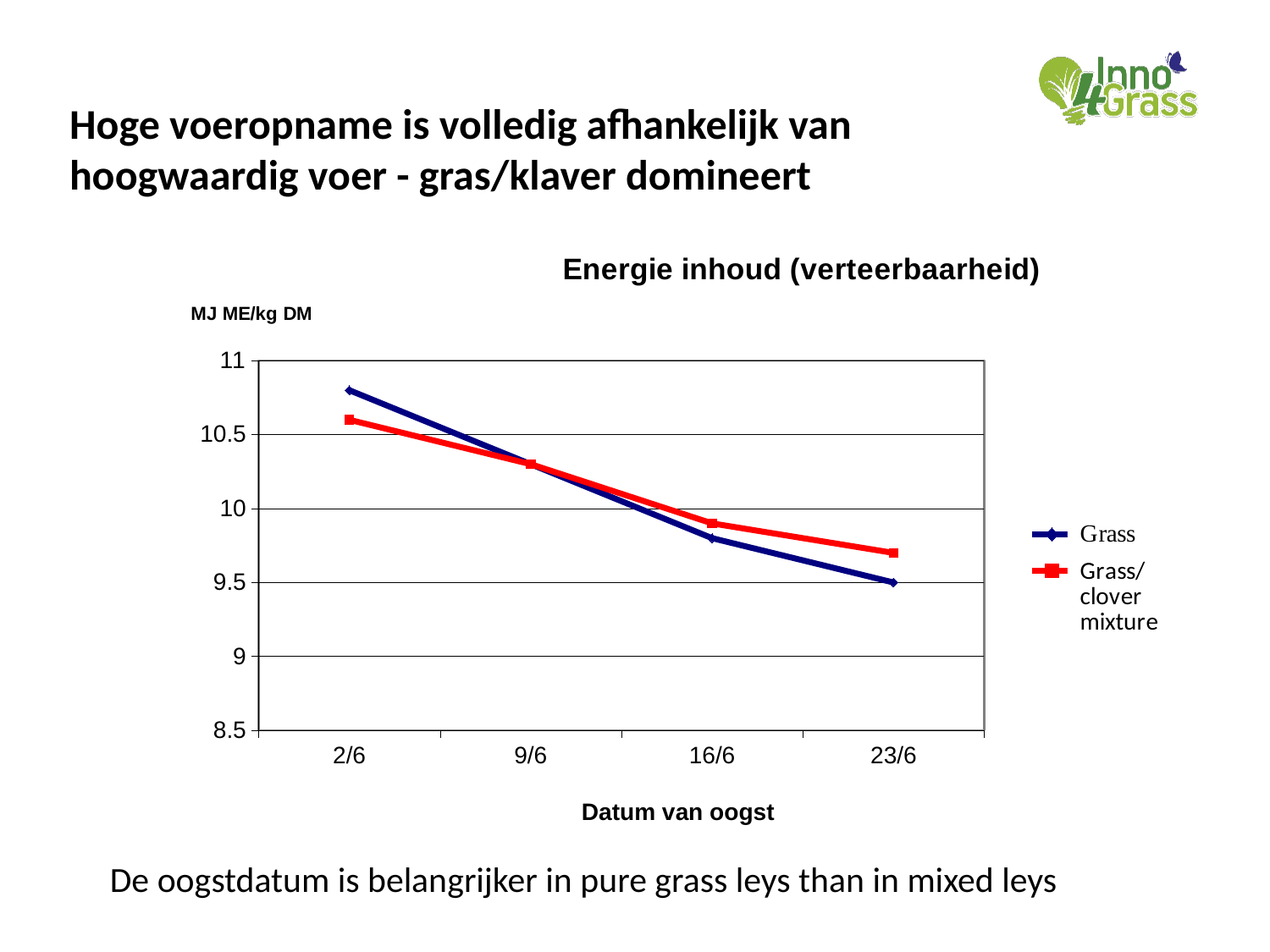

# Hoge voeropname is volledig afhankelijk van hoogwaardig voer - gras/klaver domineert

### Chart: Energie inhoud (verteerbaarheid)

| Category | grÃ¤s | blandval |
|---|---|---|
| 2/6 | 10.8 | 10.6 |
| 9/6 | 10.3 | 10.3 |
| 16/6 | 9.8 | 9.9 |
| 23/6 | 9.5 | 9.7 |
De oogstdatum is belangrijker in pure grass leys than in mixed leys